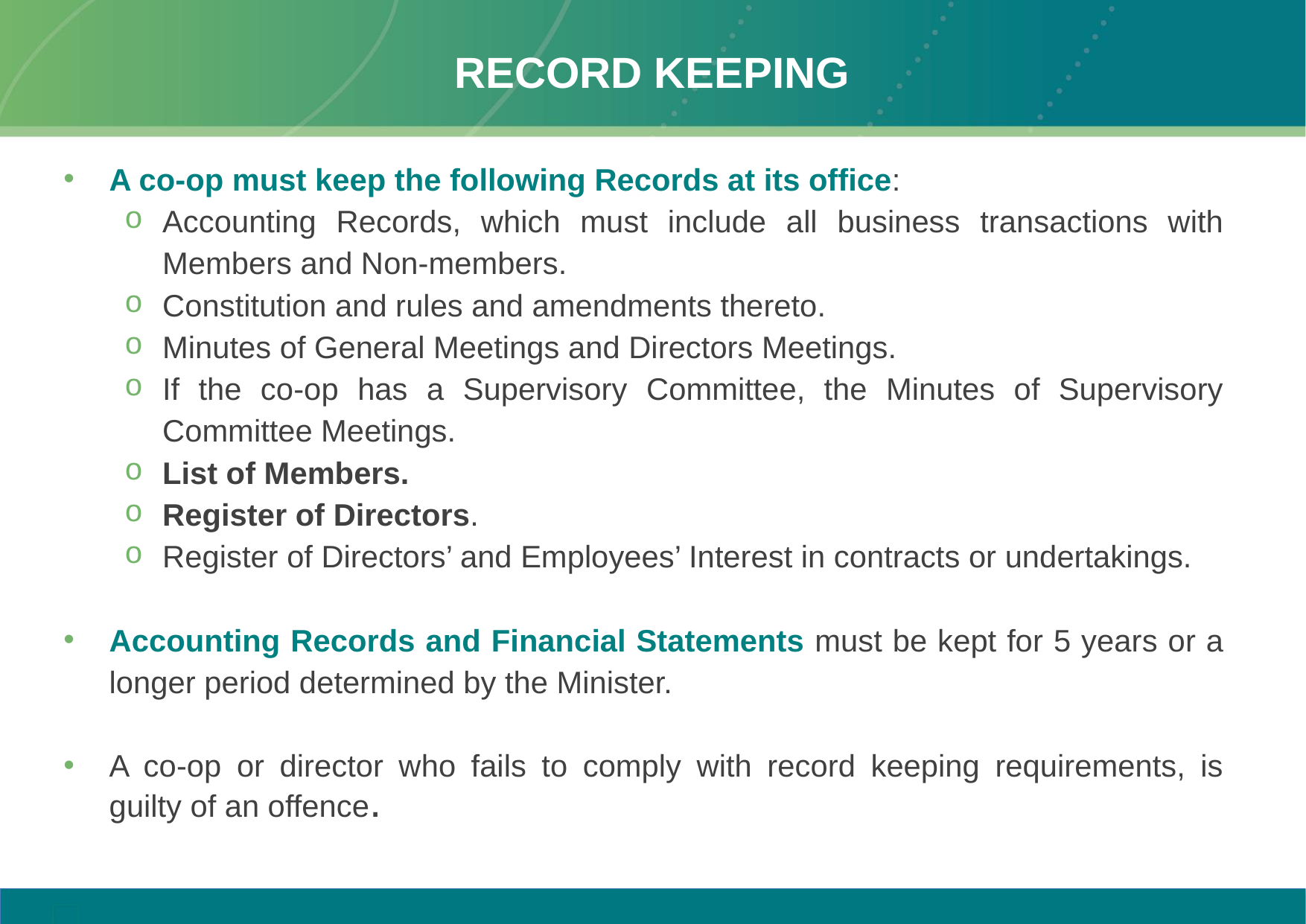

# Record Keeping
A co-op must keep the following Records at its office:
Accounting Records, which must include all business transactions with Members and Non-members.
Constitution and rules and amendments thereto.
Minutes of General Meetings and Directors Meetings.
If the co-op has a Supervisory Committee, the Minutes of Supervisory Committee Meetings.
List of Members.
Register of Directors.
Register of Directors’ and Employees’ Interest in contracts or undertakings.

Accounting Records and Financial Statements must be kept for 5 years or a longer period determined by the Minister.

A co-op or director who fails to comply with record keeping requirements, is guilty of an offence.